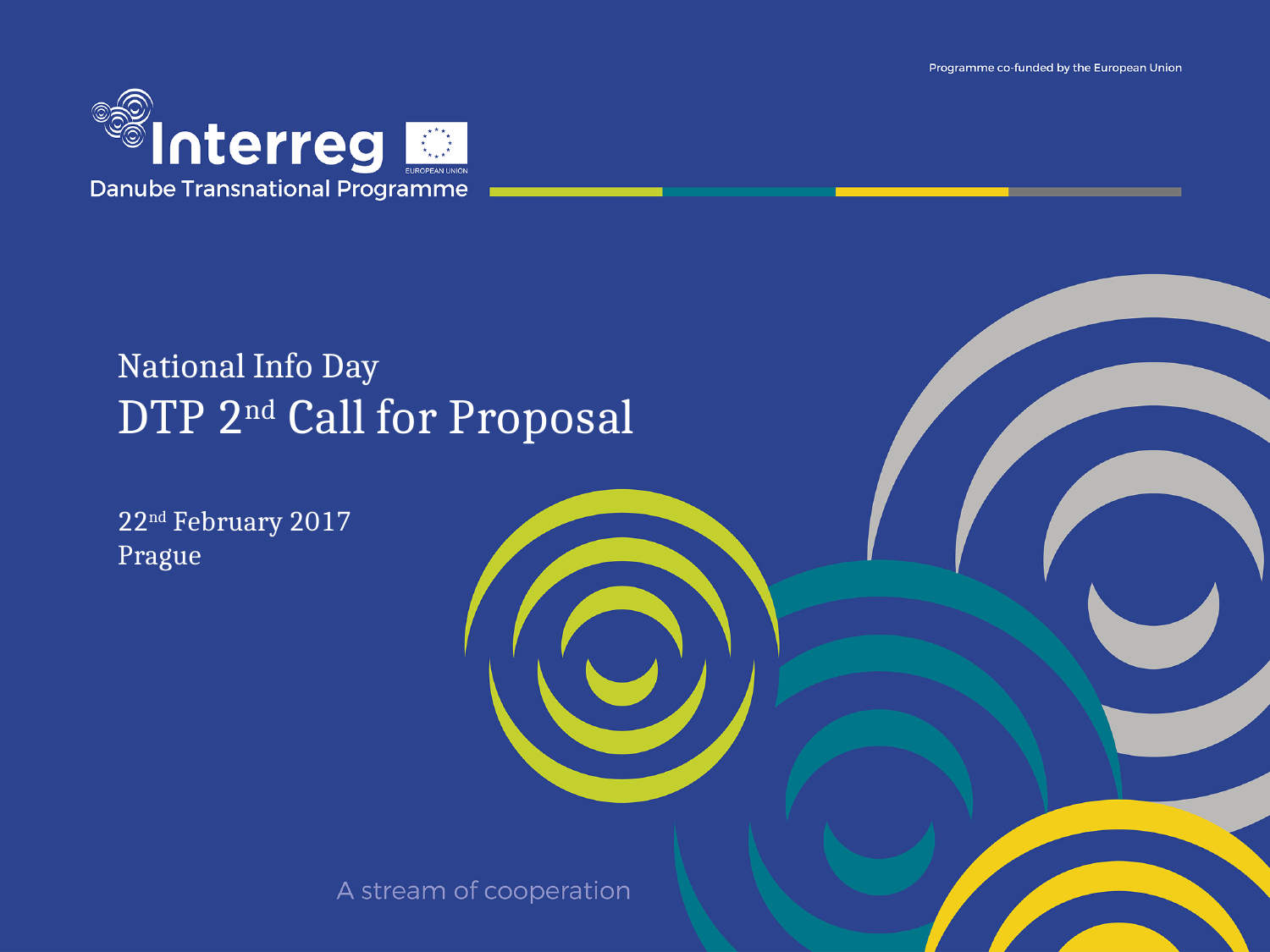

National Info Day
DTP 2nd Call for Proposal

22nd February 2017
Prague